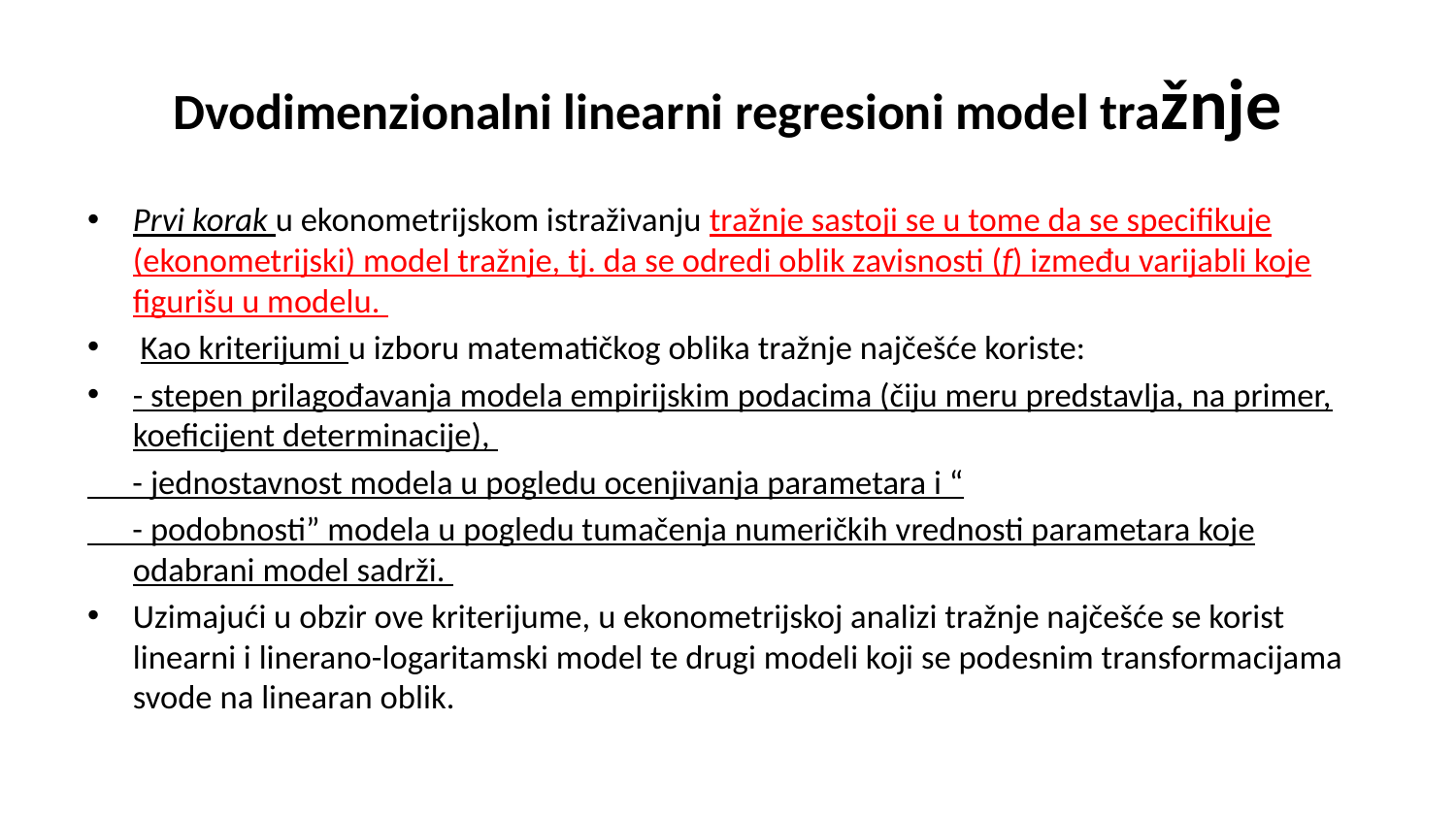

# Dvodimenzionalni linearni regresioni model tražnje
Prvi korak u ekonometrijskom istraživanju tražnje sastoji se u tome da se specifikuje (ekonometrijski) model tražnje, tj. da se odredi oblik zavisnosti (f) između varijabli koje figurišu u modelu.
 Kao kriterijumi u izboru matematičkog oblika tražnje najčešće koriste:
- stepen prilagođavanja modela empirijskim podacima (čiju meru predstavlja, na primer, koeficijent determinacije),
      - jednostavnost modela u pogledu ocenjivanja parametara i “
      - podobnosti” modela u pogledu tumačenja numeričkih vrednosti parametara koje odabrani model sadrži.
Uzimajući u obzir ove kriterijume, u ekonometrijskoj analizi tražnje najčešće se korist linearni i linerano-logaritamski model te drugi modeli koji se podesnim transformacijama svode na linearan oblik.